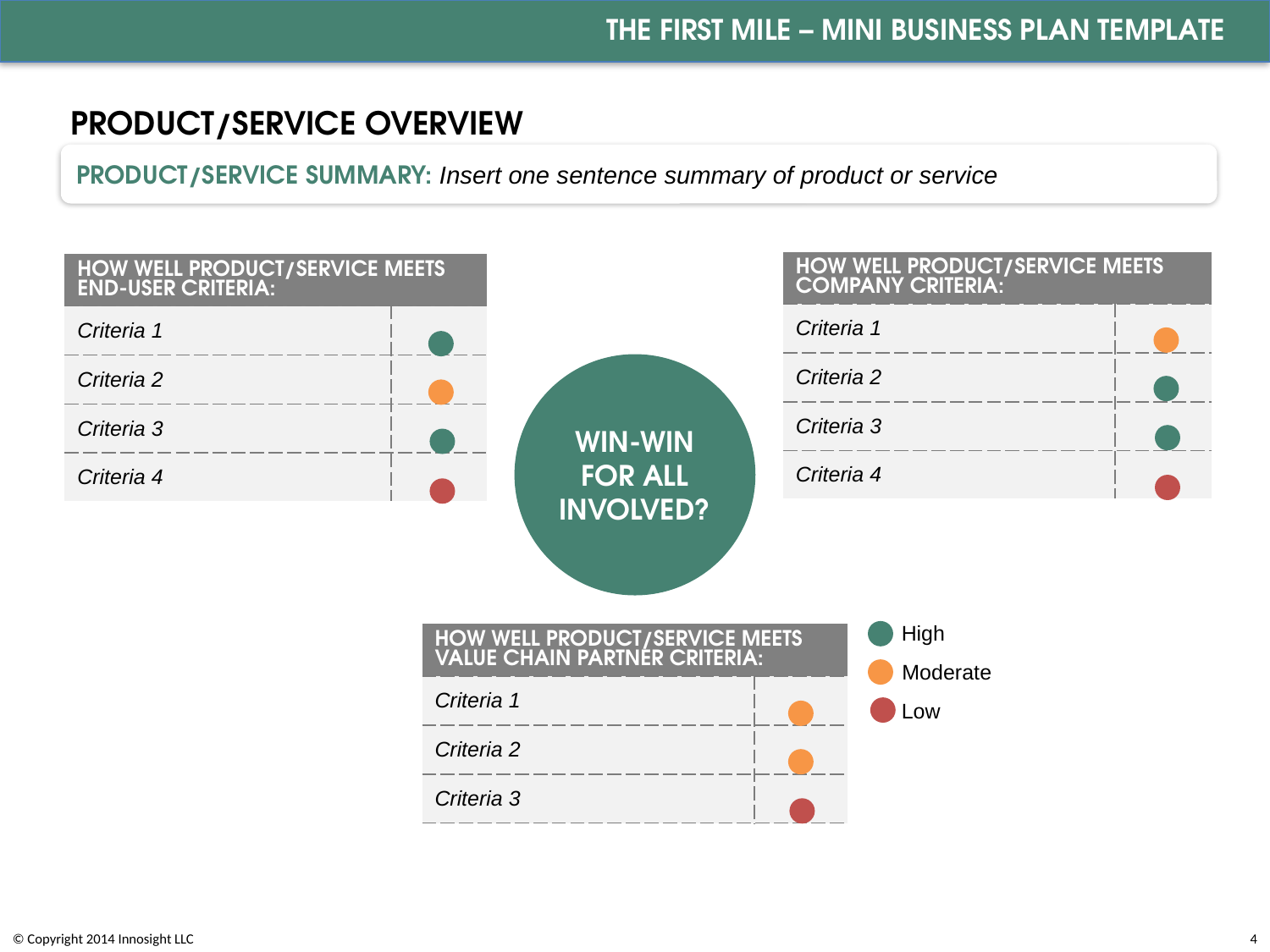

THE FIRST MILE – MINI BUSINESS PLAN TEMPLATE
PRODUCT/SERVICE OVERVIEW
PRODUCT/SERVICE SUMMARY: Insert one sentence summary of product or service
| HOW WELL PRODUCT/SERVICE MEETS COMPANY CRITERIA: |  |
| --- | --- |
| Criteria 1 |  |
| Criteria 2 |  |
| Criteria 3 |  |
| Criteria 4 |  |
| HOW WELL PRODUCT/SERVICE MEETS END-USER CRITERIA: |  |
| --- | --- |
| Criteria 1 |  |
| Criteria 2 |  |
| Criteria 3 |  |
| Criteria 4 |  |

WIN-WIN FOR ALL INVOLVED?

High

| HOW WELL PRODUCT/SERVICE MEETS VALUE CHAIN PARTNER CRITERIA: |  |
| --- | --- |
| Criteria 1 |  |
| Criteria 2 |  |
| Criteria 3 |  |
Moderate

Low

© Copyright 2014 Innosight LLC

4